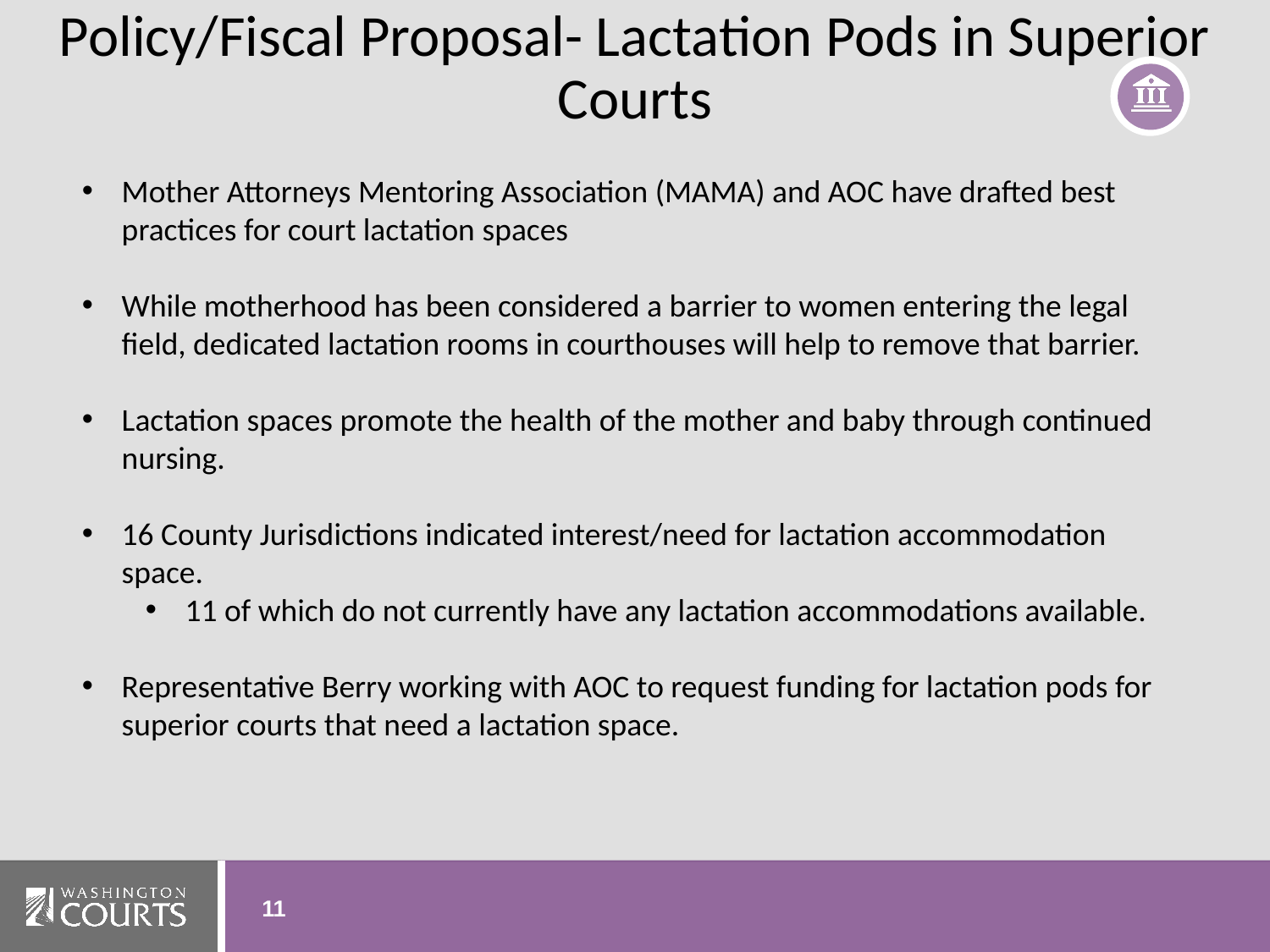

Policy/Fiscal Proposal- Lactation Pods in Superior Courts
Mother Attorneys Mentoring Association (MAMA) and AOC have drafted best practices for court lactation spaces

While motherhood has been considered a barrier to women entering the legal field, dedicated lactation rooms in courthouses will help to remove that barrier.

Lactation spaces promote the health of the mother and baby through continued nursing.

16 County Jurisdictions indicated interest/need for lactation accommodation space.
11 of which do not currently have any lactation accommodations available.

Representative Berry working with AOC to request funding for lactation pods for superior courts that need a lactation space.